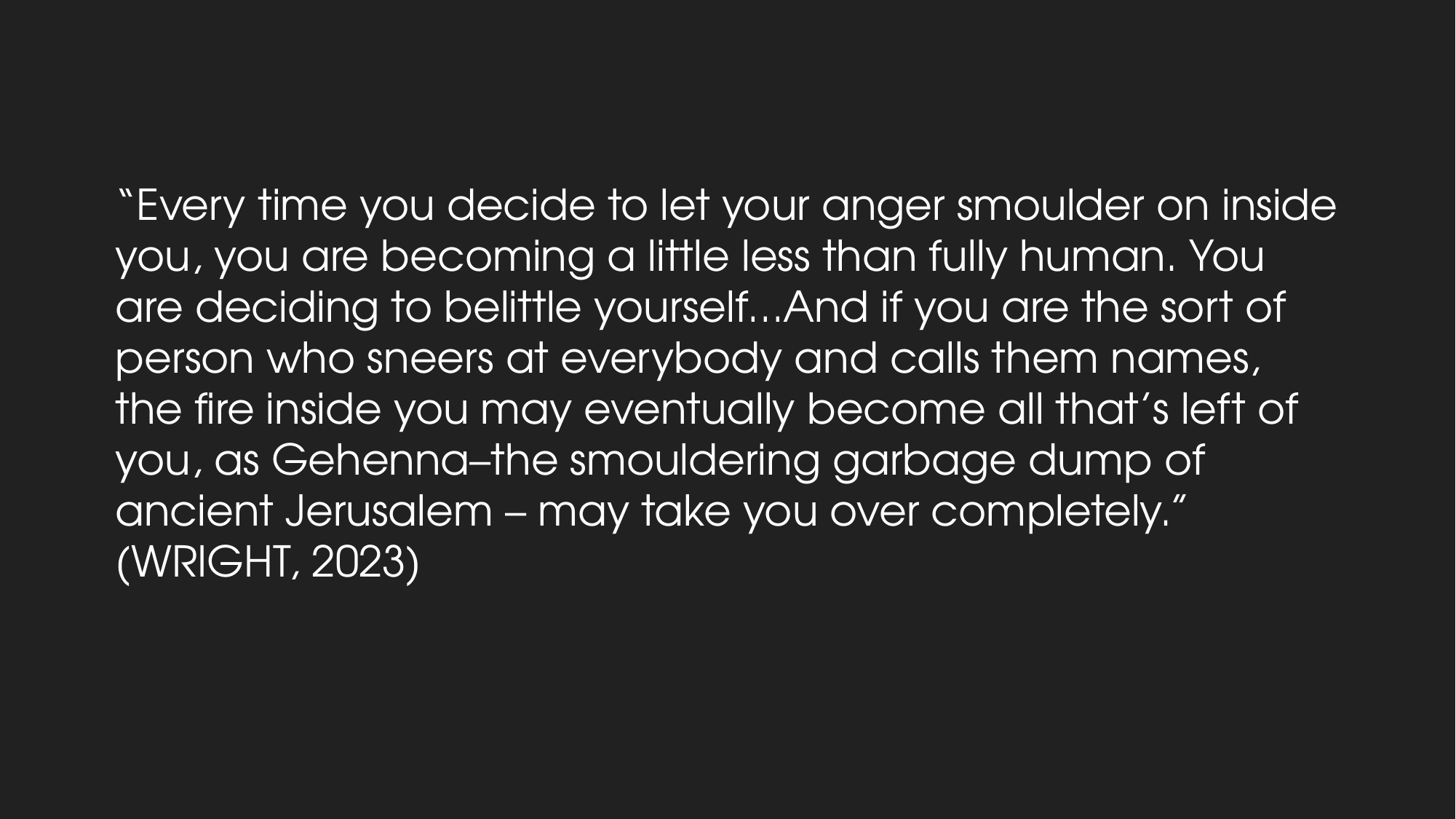

“Every time you decide to let your anger smoulder on inside you, you are becoming a little less than fully human. You are deciding to belittle yourself…And if you are the sort of person who sneers at everybody and calls them names, the fire inside you may eventually become all that’s left of you, as Gehenna–the smouldering garbage dump of ancient Jerusalem – may take you over completely.” (WRIGHT, 2023)